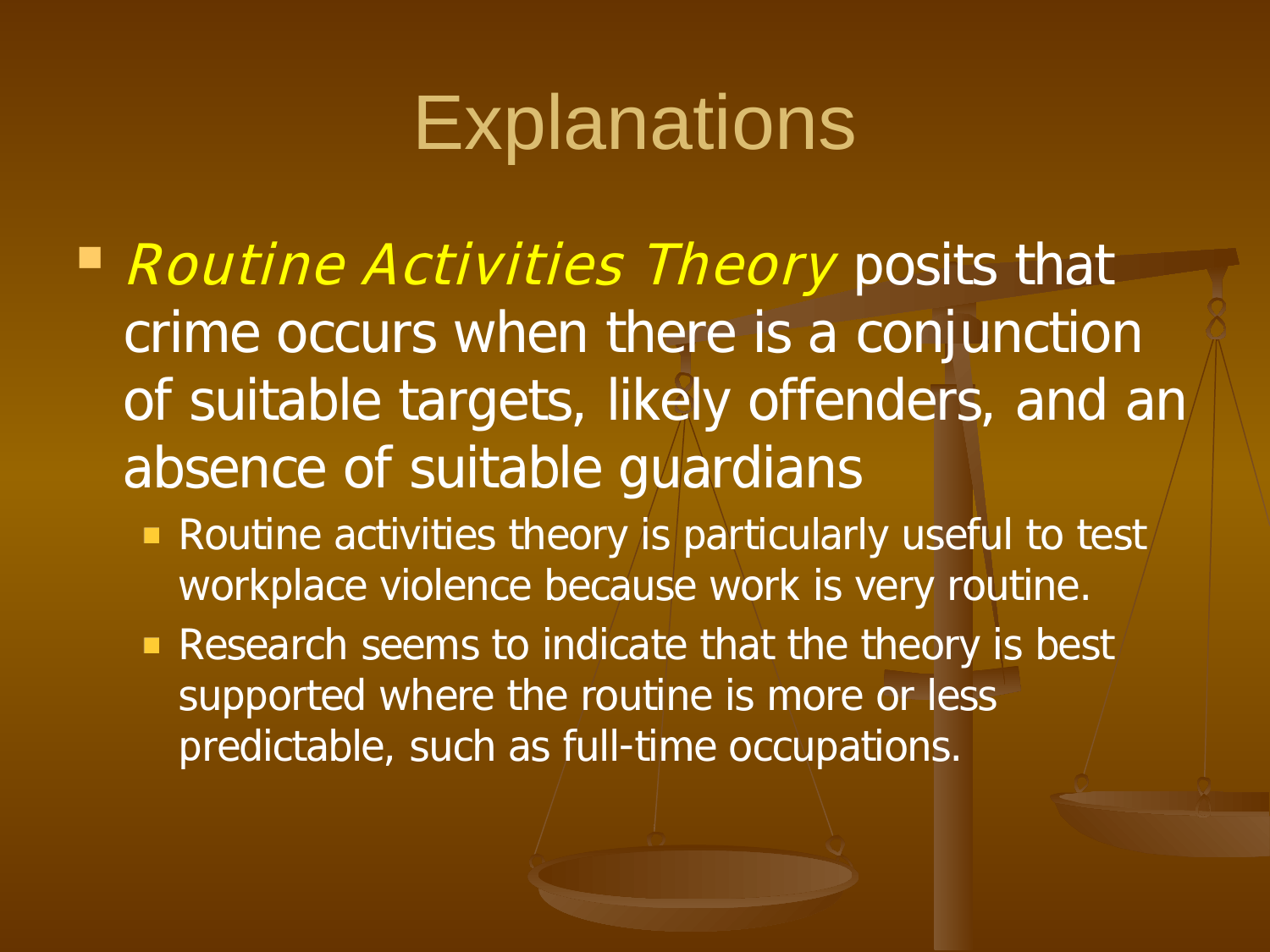

# Explanations
Routine Activities Theory posits that crime occurs when there is a conjunction of suitable targets, likely offenders, and an absence of suitable guardians
Routine activities theory is particularly useful to test workplace violence because work is very routine.
Research seems to indicate that the theory is best supported where the routine is more or less predictable, such as full-time occupations.